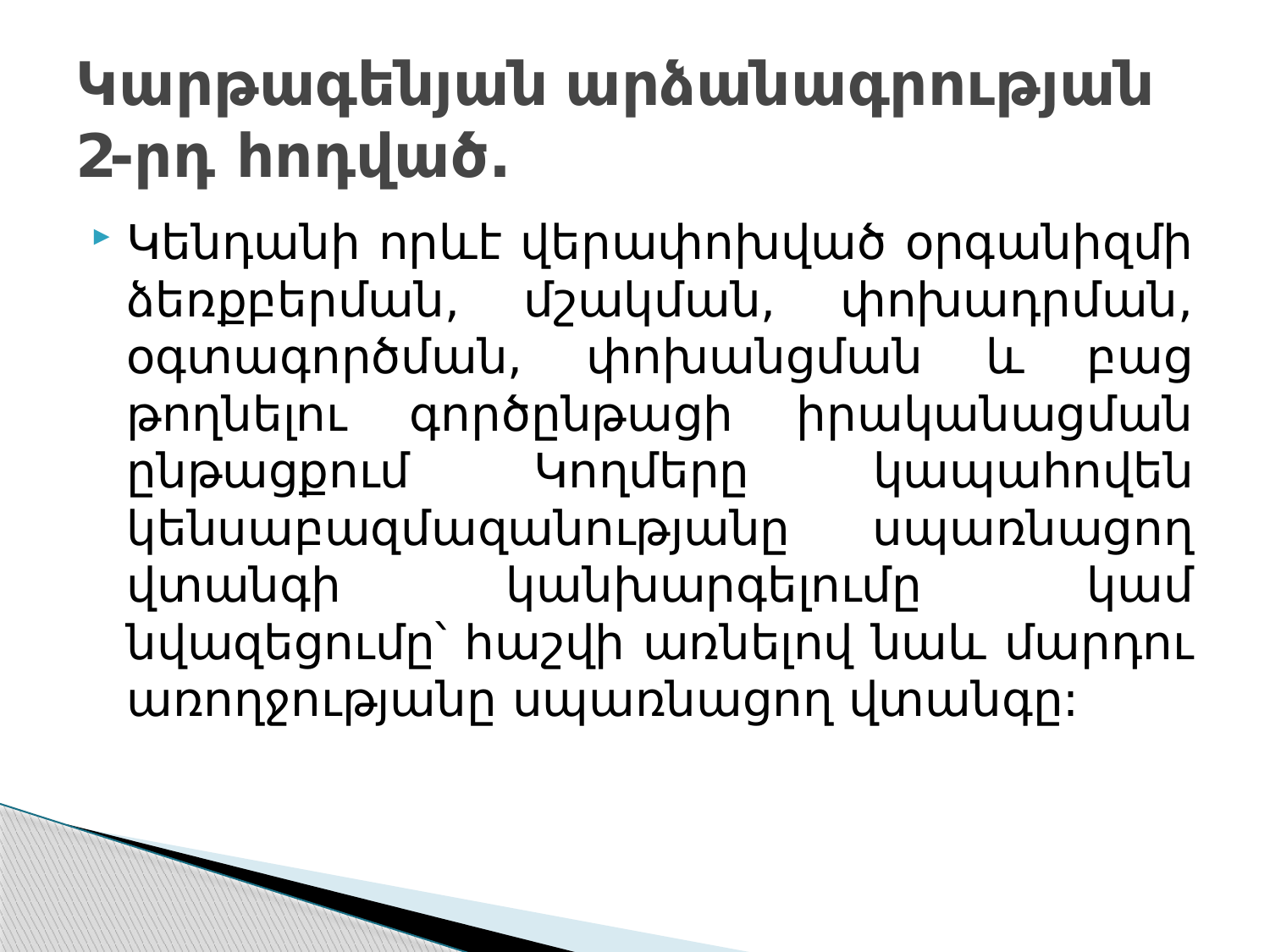

# Կարթագենյան արձանագրության 2-րդ հոդված.
Կենդանի որևէ վերափոխված օրգանիզմի ձեռքբերման, մշակման, փոխադրման, օգտագործման, փոխանցման և բաց թողնելու գործընթացի իրականացման ընթացքում Կողմերը կապահովեն կենսաբազմազանությանը սպառնացող վտանգի կանխարգելումը կամ նվազեցումը՝ հաշվի առնելով նաև մարդու առողջությանը սպառնացող վտանգը: